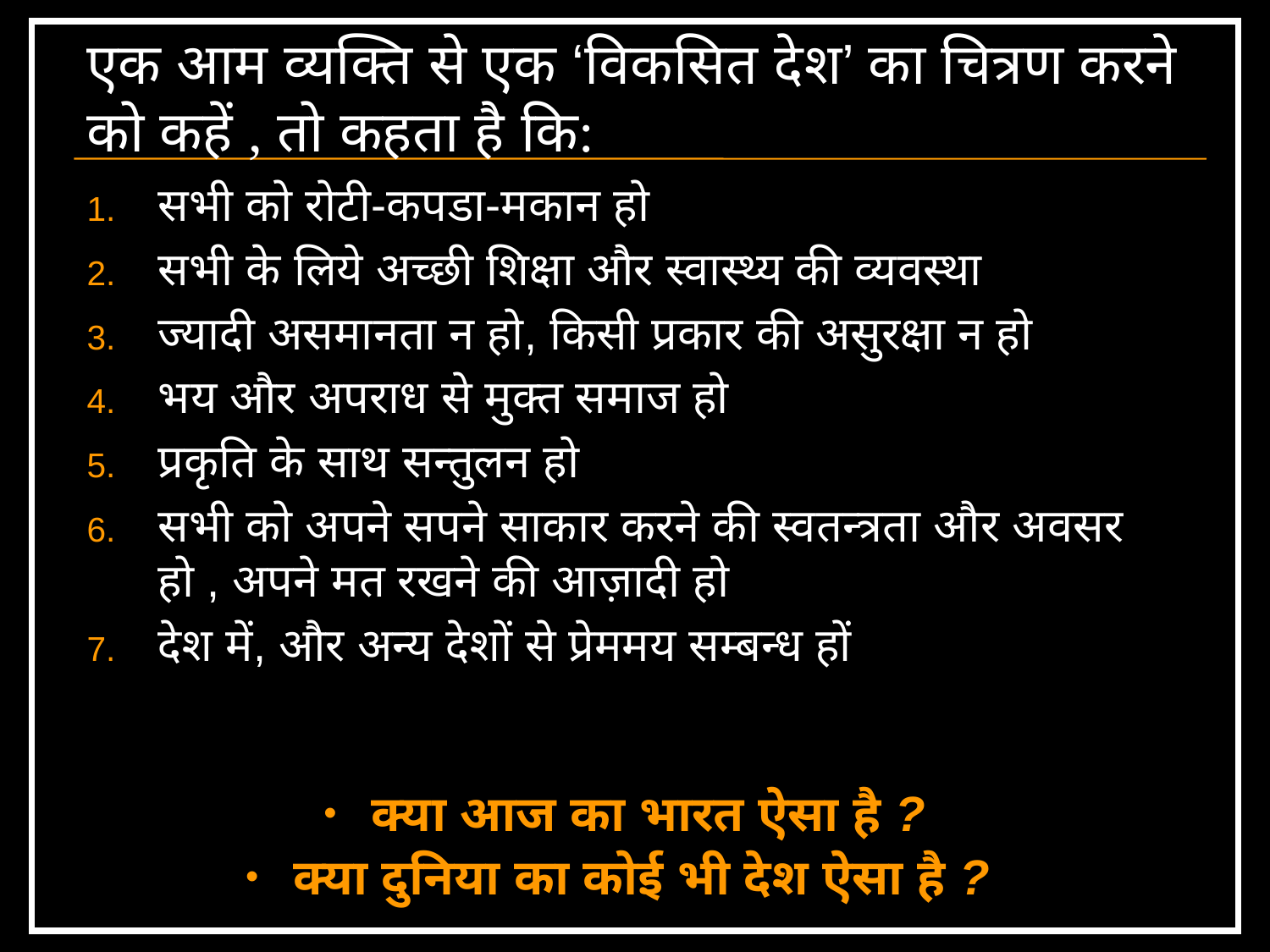

# एक आम व्यक्ति से एक ‘विकसित देश’ का चित्रण करने को कहें , तो कहता है कि:
सभी को रोटी-कपडा-मकान हो
सभी के लिये अच्छी शिक्षा और स्वास्थ्य की व्यवस्था
ज्यादी असमानता न हो, किसी प्रकार की असुरक्षा न हो
भय और अपराध से मुक्त समाज हो
प्रकृति के साथ सन्तुलन हो
सभी को अपने सपने साकार करने की स्वतन्त्रता और अवसर हो , अपने मत रखने की आज़ादी हो
देश में, और अन्य देशों से प्रेममय सम्बन्ध हों
क्या आज का भारत ऐसा है ?
क्या दुनिया का कोई भी देश ऐसा है ?